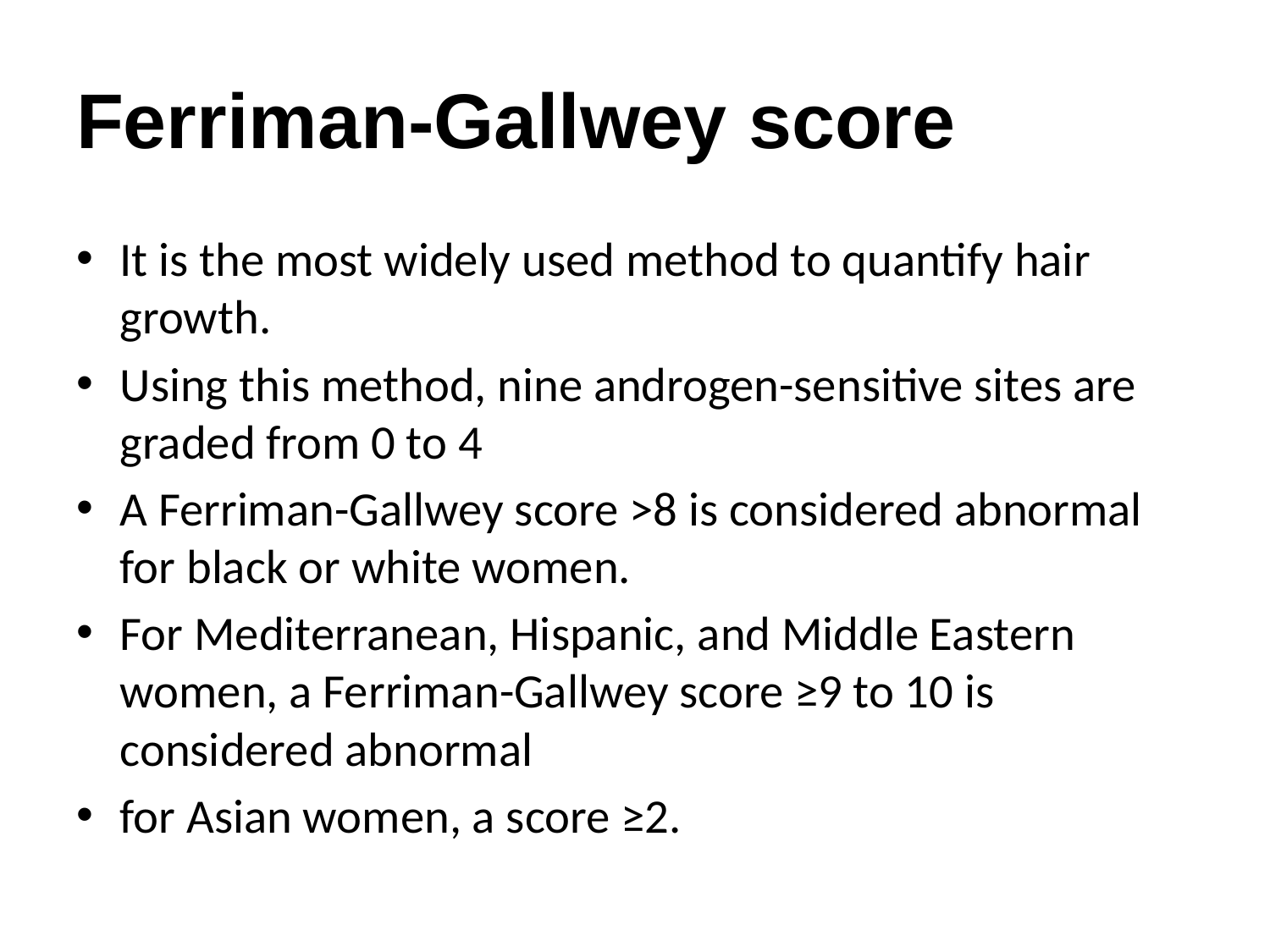

# Ferriman-Gallwey score
It is the most widely used method to quantify hair growth.
Using this method, nine androgen-sensitive sites are graded from 0 to 4
A Ferriman-Gallwey score >8 is considered abnormal for black or white women.
For Mediterranean, Hispanic, and Middle Eastern women, a Ferriman-Gallwey score ≥9 to 10 is considered abnormal
for Asian women, a score ≥2.